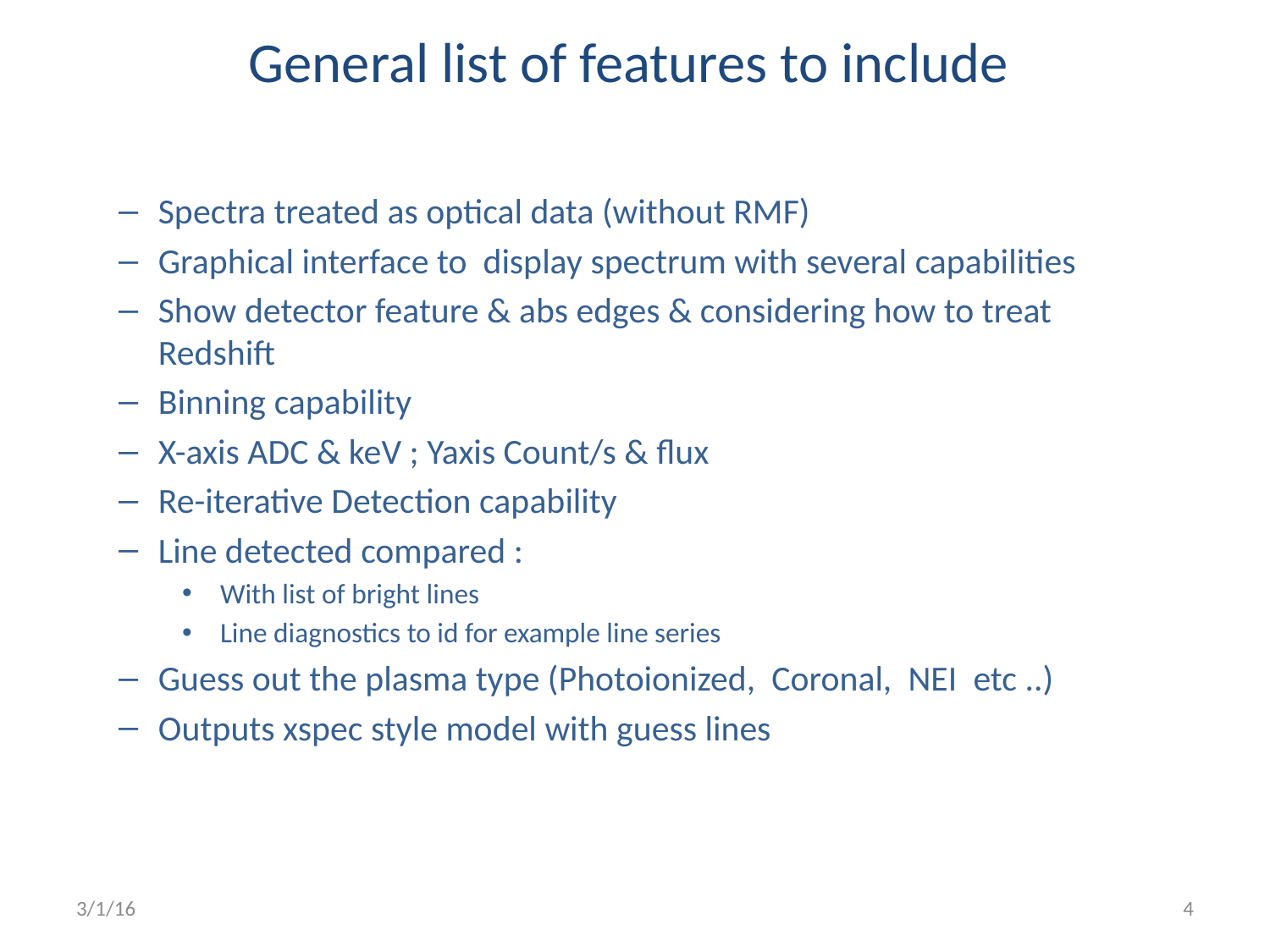

# General list of features to include

Spectra treated as optical data (without RMF)
Graphical interface to  display spectrum with several capabilities
Show detector feature & abs edges & considering how to treat Redshift
Binning capability
X-axis ADC & keV ; Yaxis Count/s & flux
Re-iterative Detection capability
Line detected compared :
 With list of bright lines
 Line diagnostics to id for example line series
Guess out the plasma type (Photoionized,  Coronal,  NEI  etc ..)
Outputs xspec style model with guess lines

3/1/16
4